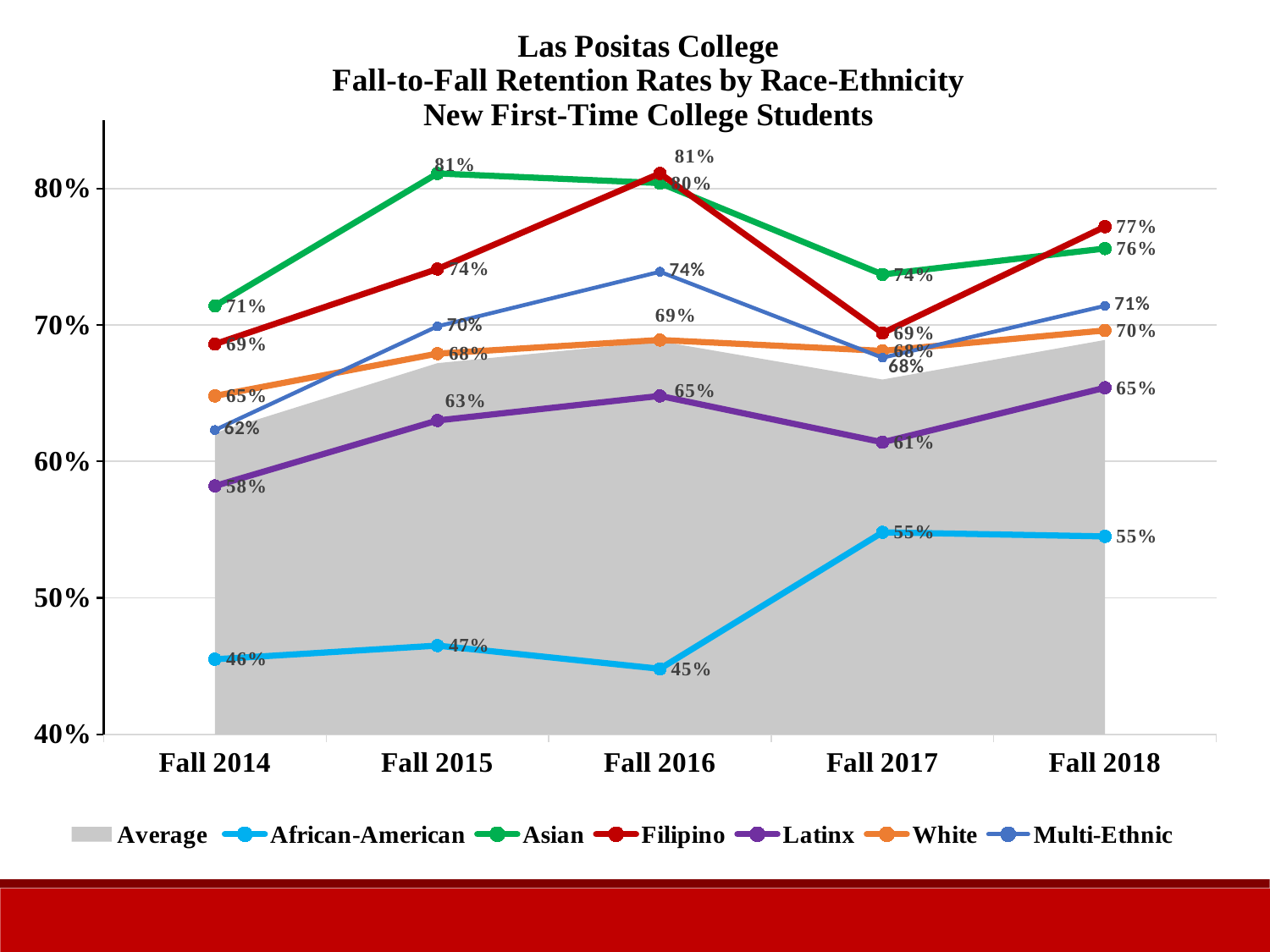

### Chart: Las Positas College
Fall-to-Fall Retention Rates by Race-Ethnicity
New First-Time College Students

| Category | Average  | African-American | Asian | Filipino | Latinx | White | Multi-Ethnic |
|---|---|---|---|---|---|---|---|
| Fall 2014 | 0.621 | 0.455 | 0.714 | 0.686 | 0.582 | 0.648 | 0.623 |
| Fall 2015 | 0.672 | 0.465 | 0.811 | 0.741 | 0.63 | 0.679 | 0.699 |
| Fall 2016 | 0.688 | 0.448 | 0.804 | 0.811 | 0.648 | 0.689 | 0.739 |
| Fall 2017 | 0.66 | 0.548 | 0.737 | 0.694 | 0.614 | 0.681 | 0.676 |
| Fall 2018 | 0.689 | 0.545 | 0.756 | 0.772 | 0.654 | 0.696 | 0.714 |